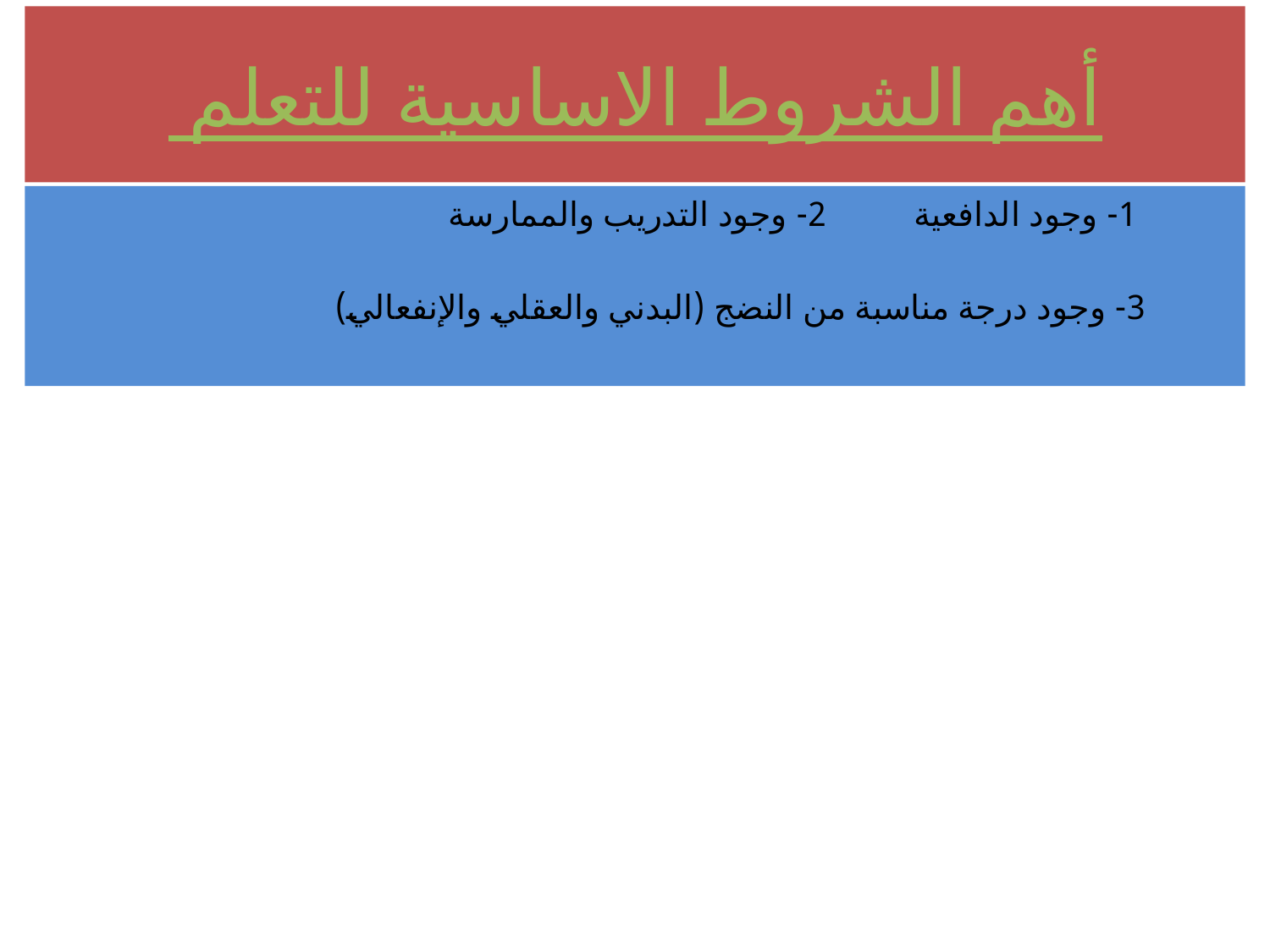

أهم الشروط الاساسية للتعلم
                                             1- وجود الدافعية          2- وجود التدريب والممارسة

          3- وجود درجة مناسبة من النضج (البدني والعقلي والإنفعالي)